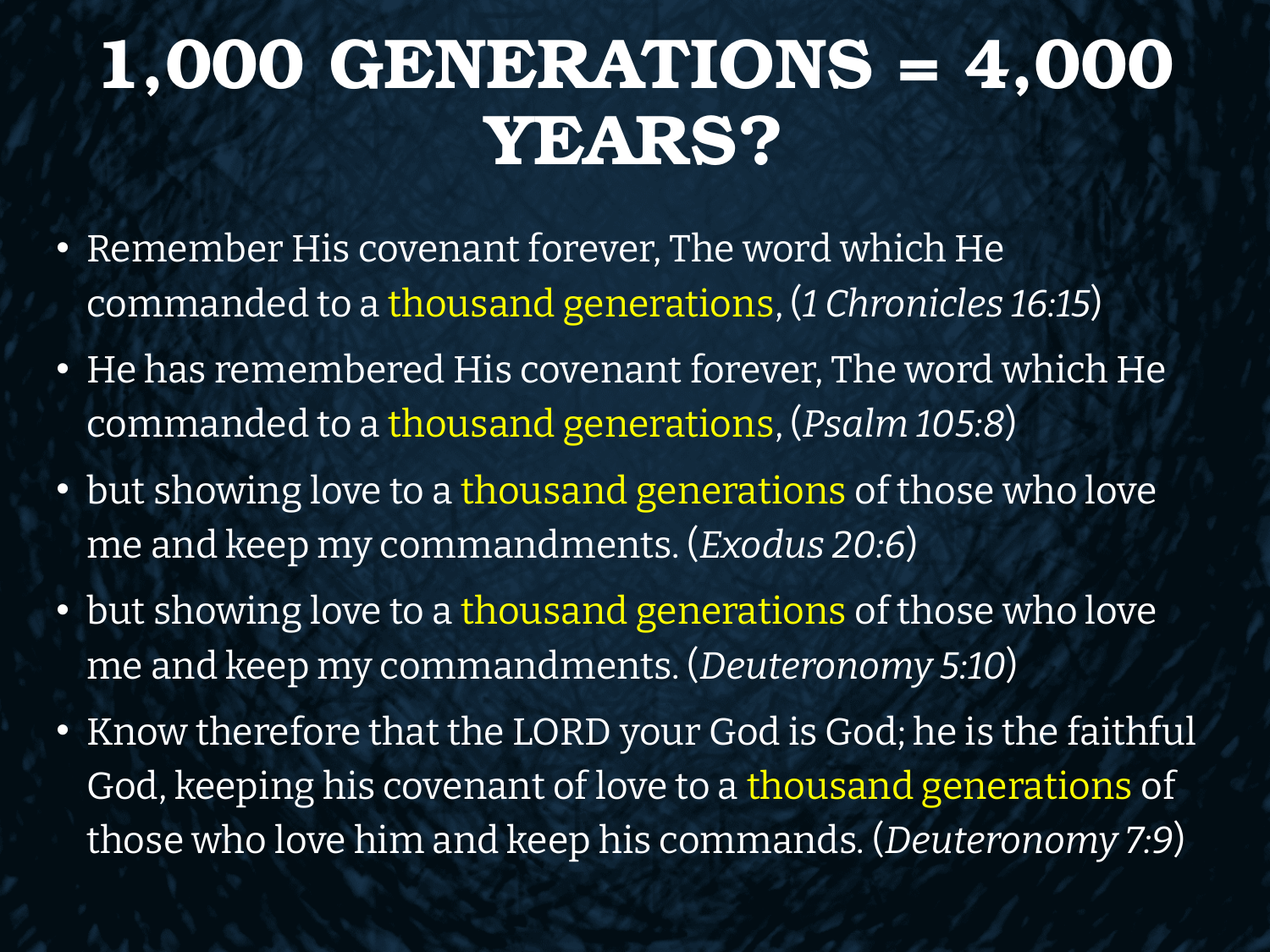

# 1,000 Generations = 4,000 Years?
Remember His covenant forever, The word which He commanded to a thousand generations, (1 Chronicles 16:15)
He has remembered His covenant forever, The word which He commanded to a thousand generations, (Psalm 105:8)
but showing love to a thousand generations of those who love me and keep my commandments. (Exodus 20:6)
but showing love to a thousand generations of those who love me and keep my commandments. (Deuteronomy 5:10)
Know therefore that the LORD your God is God; he is the faithful God, keeping his covenant of love to a thousand generations of those who love him and keep his commands. (Deuteronomy 7:9)